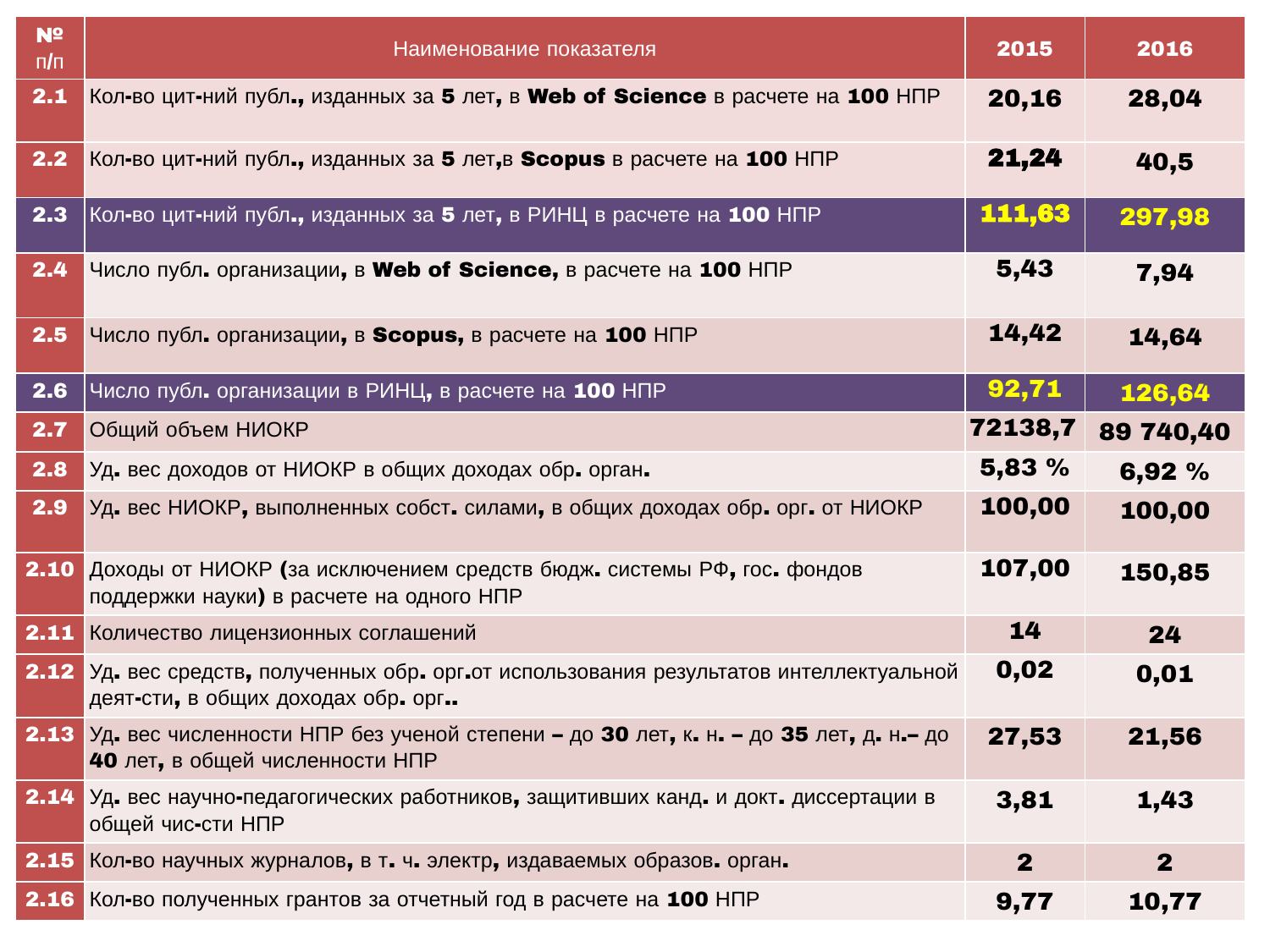

| № п/п | Наименование показателя | 2015 | 2016 |
| --- | --- | --- | --- |
| 2.1 | Кол-во цит-ний публ., изданных за 5 лет, в Web of Science в расчете на 100 НПР | 20,16 | 28,04 |
| 2.2 | Кол-во цит-ний публ., изданных за 5 лет,в Scopus в расчете на 100 НПР | 21,24 | 40,5 |
| 2.3 | Кол-во цит-ний публ., изданных за 5 лет, в РИНЦ в расчете на 100 НПР | 111,63 | 297,98 |
| 2.4 | Число публ. организации, в Web of Science, в расчете на 100 НПР | 5,43 | 7,94 |
| 2.5 | Число публ. организации, в Scopus, в расчете на 100 НПР | 14,42 | 14,64 |
| 2.6 | Число публ. организации в РИНЦ, в расчете на 100 НПР | 92,71 | 126,64 |
| 2.7 | Общий объем НИОКР | 72138,7 | 89 740,40 |
| 2.8 | Уд. вес доходов от НИОКР в общих доходах обр. орган. | 5,83 % | 6,92 % |
| 2.9 | Уд. вес НИОКР, выполненных собст. силами, в общих доходах обр. орг. от НИОКР | 100,00 | 100,00 |
| 2.10 | Доходы от НИОКР (за исключением средств бюдж. системы РФ, гос. фондов поддержки науки) в расчете на одного НПР | 107,00 | 150,85 |
| 2.11 | Количество лицензионных соглашений | 14 | 24 |
| 2.12 | Уд. вес средств, полученных обр. орг.от использования результатов интеллектуальной деят-сти, в общих доходах обр. орг.. | 0,02 | 0,01 |
| 2.13 | Уд. вес численности НПР без ученой степени – до 30 лет, к. н. – до 35 лет, д. н.– до 40 лет, в общей численности НПР | 27,53 | 21,56 |
| 2.14 | Уд. вес научно-педагогических работников, защитивших канд. и докт. диссертации в общей чис-сти НПР | 3,81 | 1,43 |
| 2.15 | Кол-во научных журналов, в т. ч. электр, издаваемых образов. орган. | 2 | 2 |
| 2.16 | Кол-во полученных грантов за отчетный год в расчете на 100 НПР | 9,77 | 10,77 |